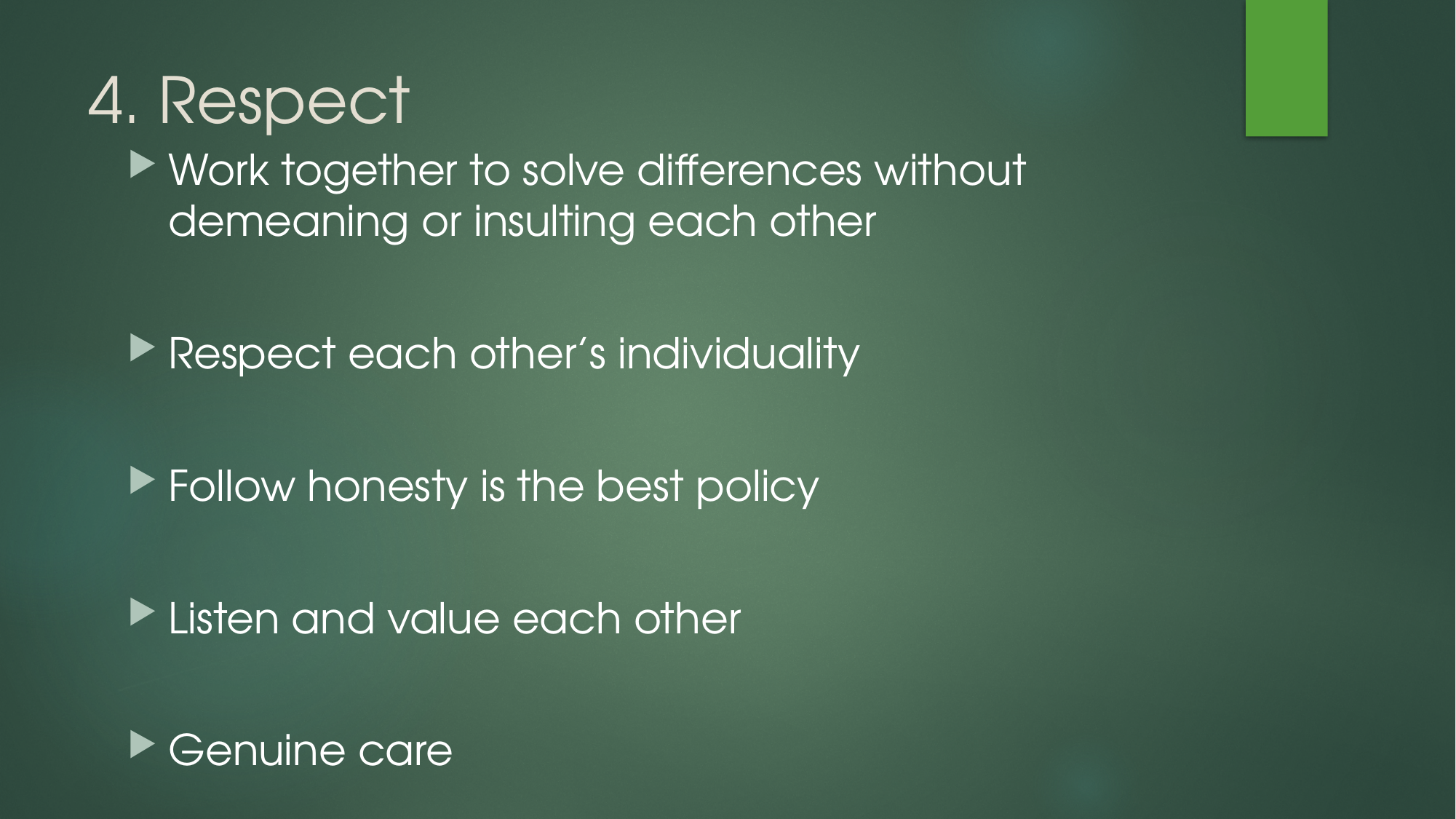

# 4. Respect
Work together to solve differences without demeaning or insulting each other

Respect each other’s individuality

Follow honesty is the best policy

Listen and value each other

Genuine care